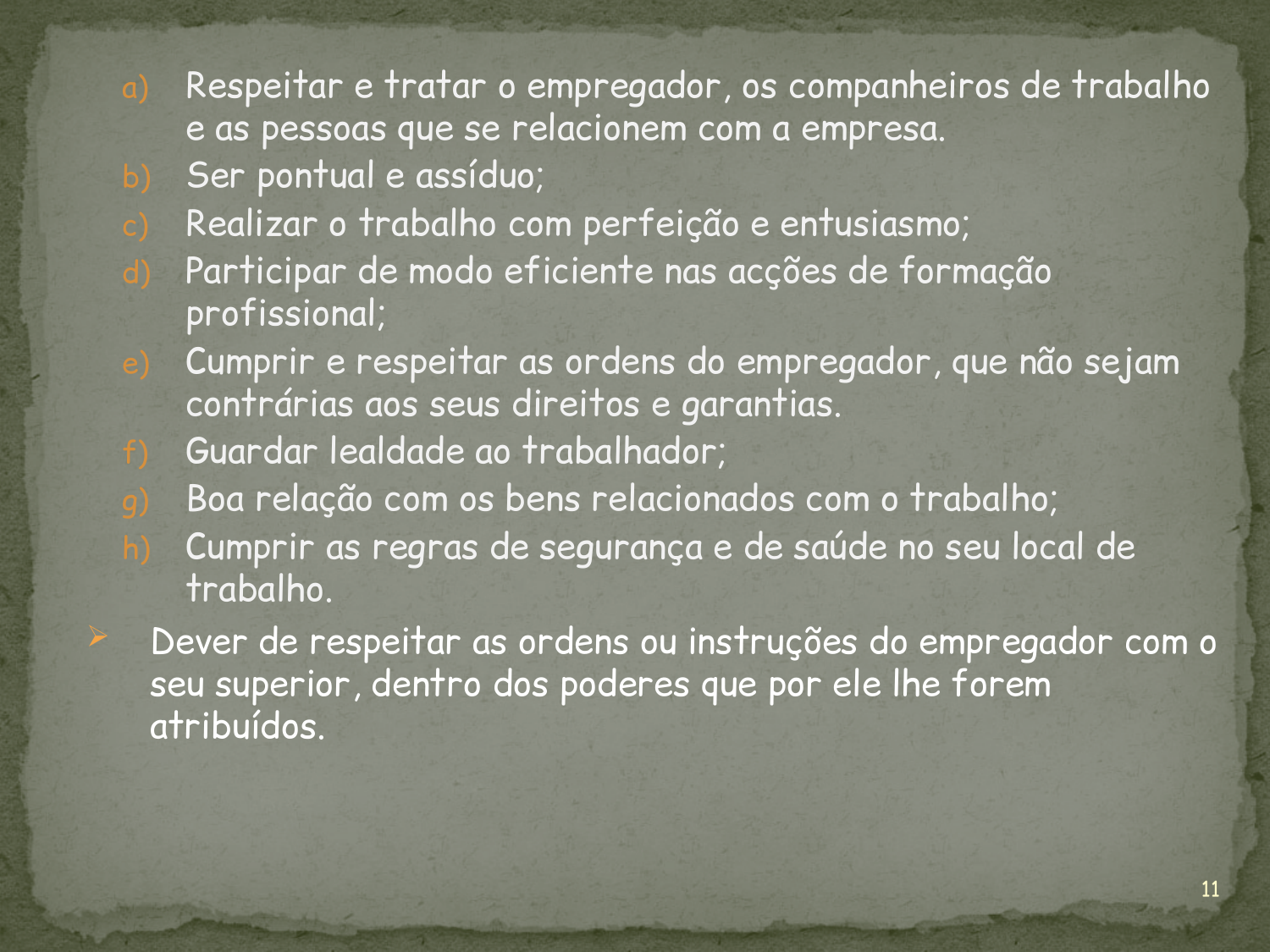

Respeitar e tratar o empregador, os companheiros de trabalho e as pessoas que se relacionem com a empresa.
Ser pontual e assíduo;
Realizar o trabalho com perfeição e entusiasmo;
Participar de modo eficiente nas acções de formação profissional;
Cumprir e respeitar as ordens do empregador, que não sejam contrárias aos seus direitos e garantias.
Guardar lealdade ao trabalhador;
Boa relação com os bens relacionados com o trabalho;
Cumprir as regras de segurança e de saúde no seu local de trabalho.
Dever de respeitar as ordens ou instruções do empregador com o seu superior, dentro dos poderes que por ele lhe forem atribuídos.

11